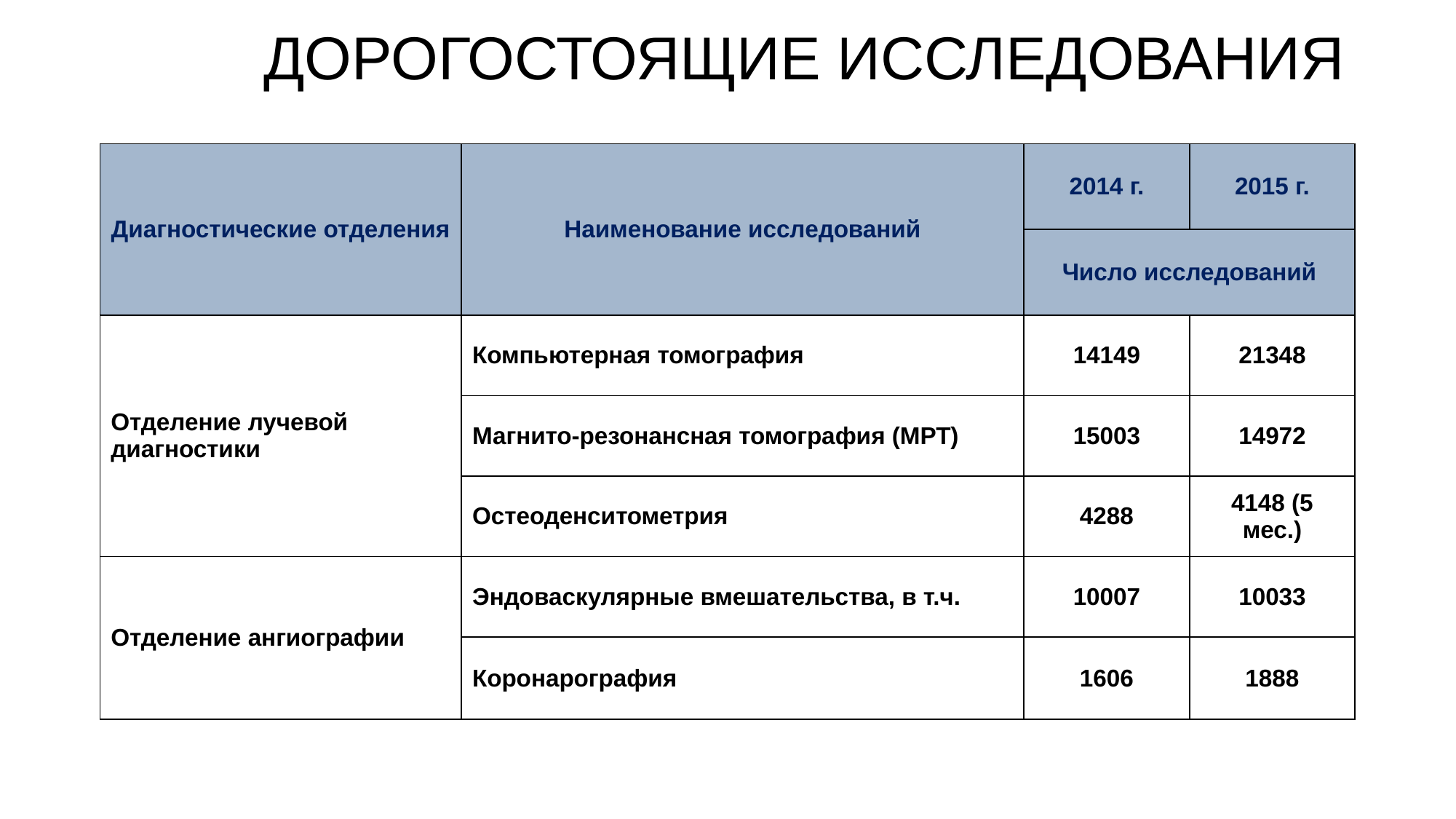

# ДОРОГОСТОЯЩИЕ ИССЛЕДОВАНИЯ
| Диагностические отделения | Наименование исследований | 2014 г. | 2015 г. |
| --- | --- | --- | --- |
|  |  | Число исследований |  |
| Отделение лучевой диагностики | Компьютерная томография | 14149 | 21348 |
|  | Магнито-резонансная томография (МРТ) | 15003 | 14972 |
|  | Остеоденситометрия | 4288 | 4148 (5 мес.) |
| Отделение ангиографии | Эндоваскулярные вмешательства, в т.ч. | 10007 | 10033 |
|  | Коронарография | 1606 | 1888 |